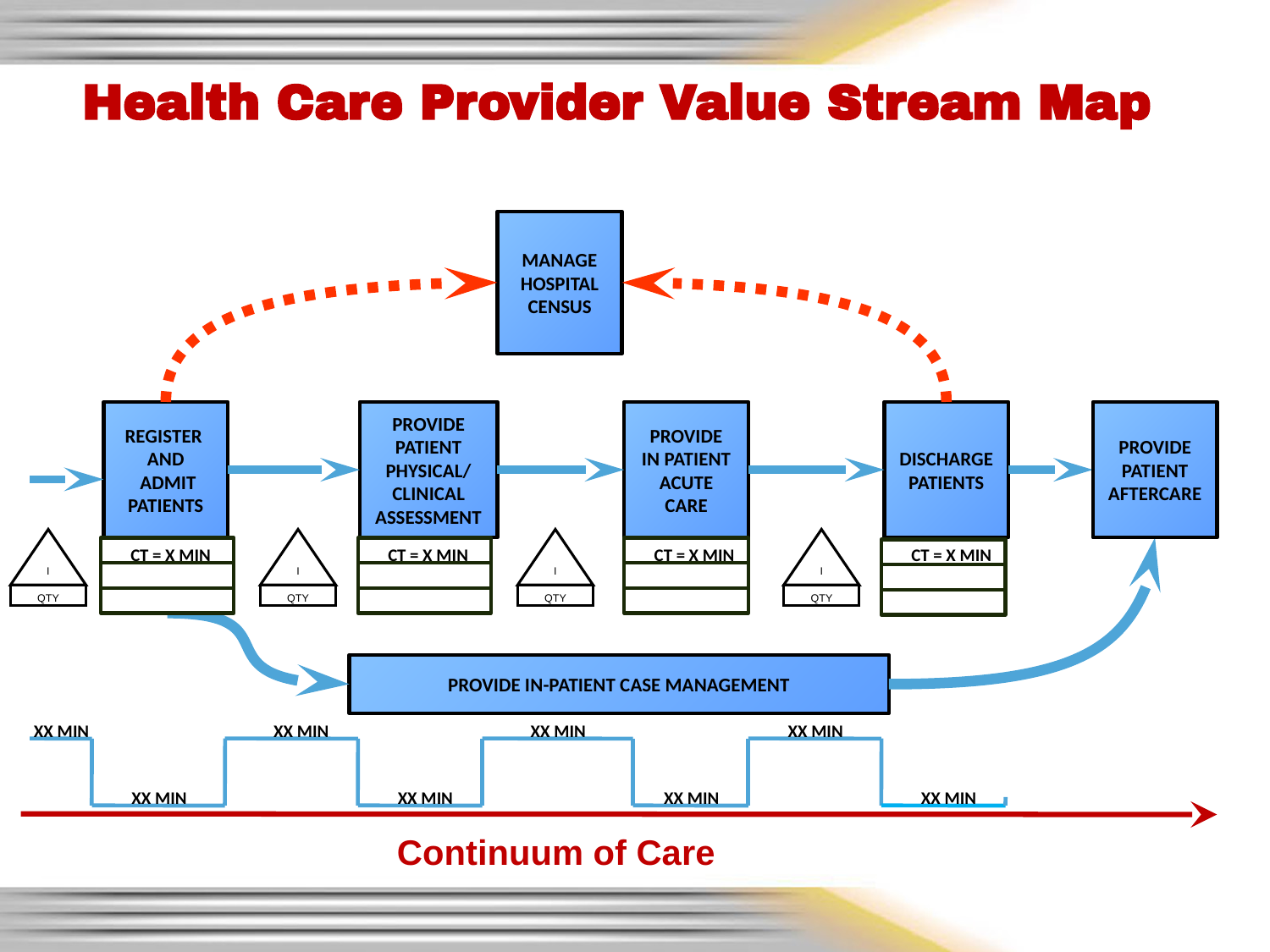

Health Care Provider Value Stream Map
MANAGE
HOSPITAL
CENSUS
REGISTER
AND
 ADMIT PATIENTS
PROVIDE
PATIENT
PHYSICAL/
CLINICAL
ASSESSMENT
PROVIDE
IN PATIENT
ACUTE
CARE
DISCHARGE
PATIENTS
PROVIDE
PATIENT
AFTERCARE
I
QTY
I
QTY
I
QTY
I
QTY

CT = X MIN

CT = X MIN

CT = X MIN
CT = X MIN

PROVIDE IN-PATIENT CASE MANAGEMENT
XX MIN
XX MIN
XX MIN
XX MIN
XX MIN
XX MIN
XX MIN
XX MIN
Continuum of Care